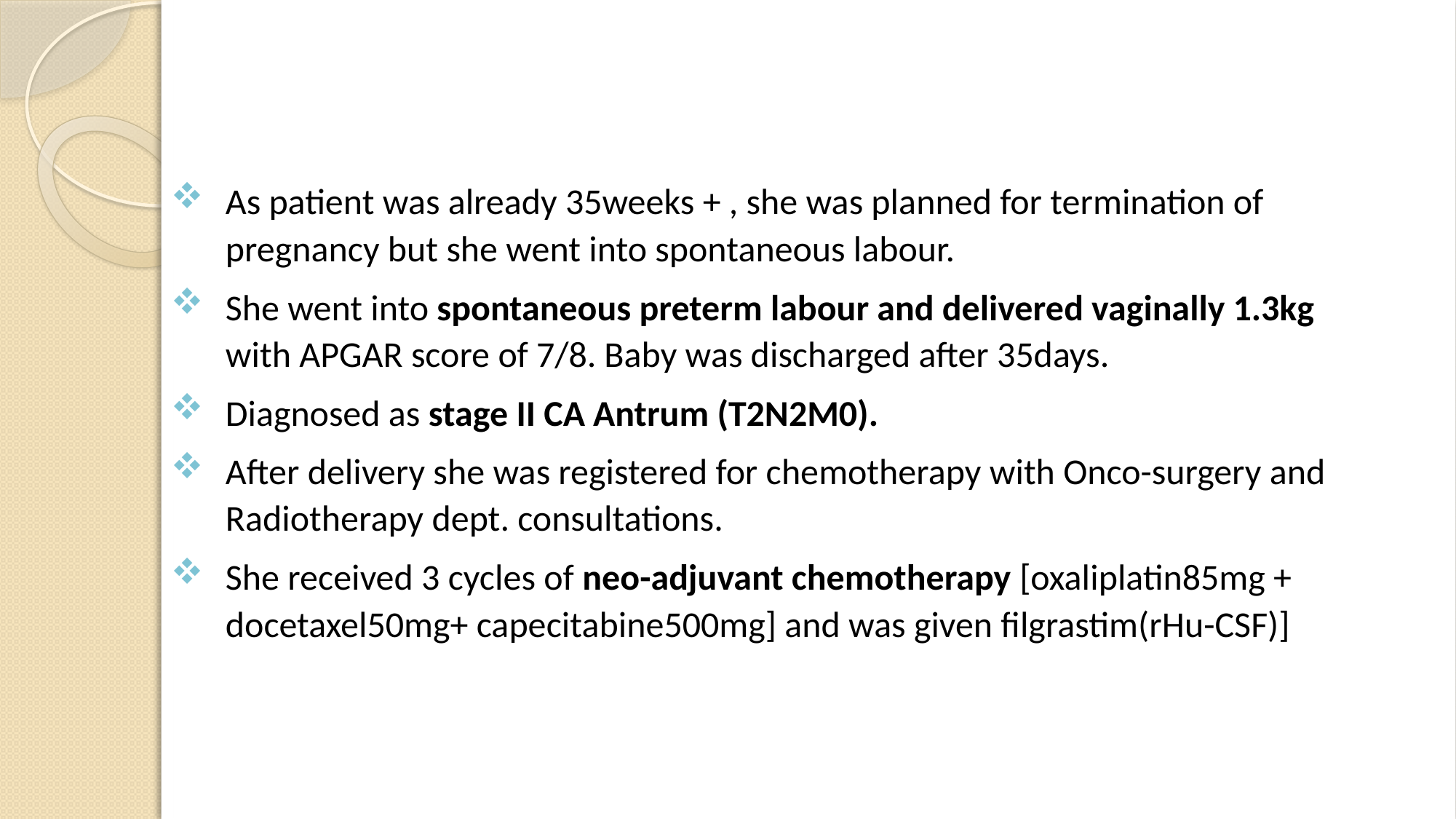

#
As patient was already 35weeks + , she was planned for termination of pregnancy but she went into spontaneous labour.
She went into spontaneous preterm labour and delivered vaginally 1.3kg with APGAR score of 7/8. Baby was discharged after 35days.
Diagnosed as stage II CA Antrum (T2N2M0).
After delivery she was registered for chemotherapy with Onco-surgery and Radiotherapy dept. consultations.
She received 3 cycles of neo-adjuvant chemotherapy [oxaliplatin85mg + docetaxel50mg+ capecitabine500mg] and was given filgrastim(rHu-CSF)]